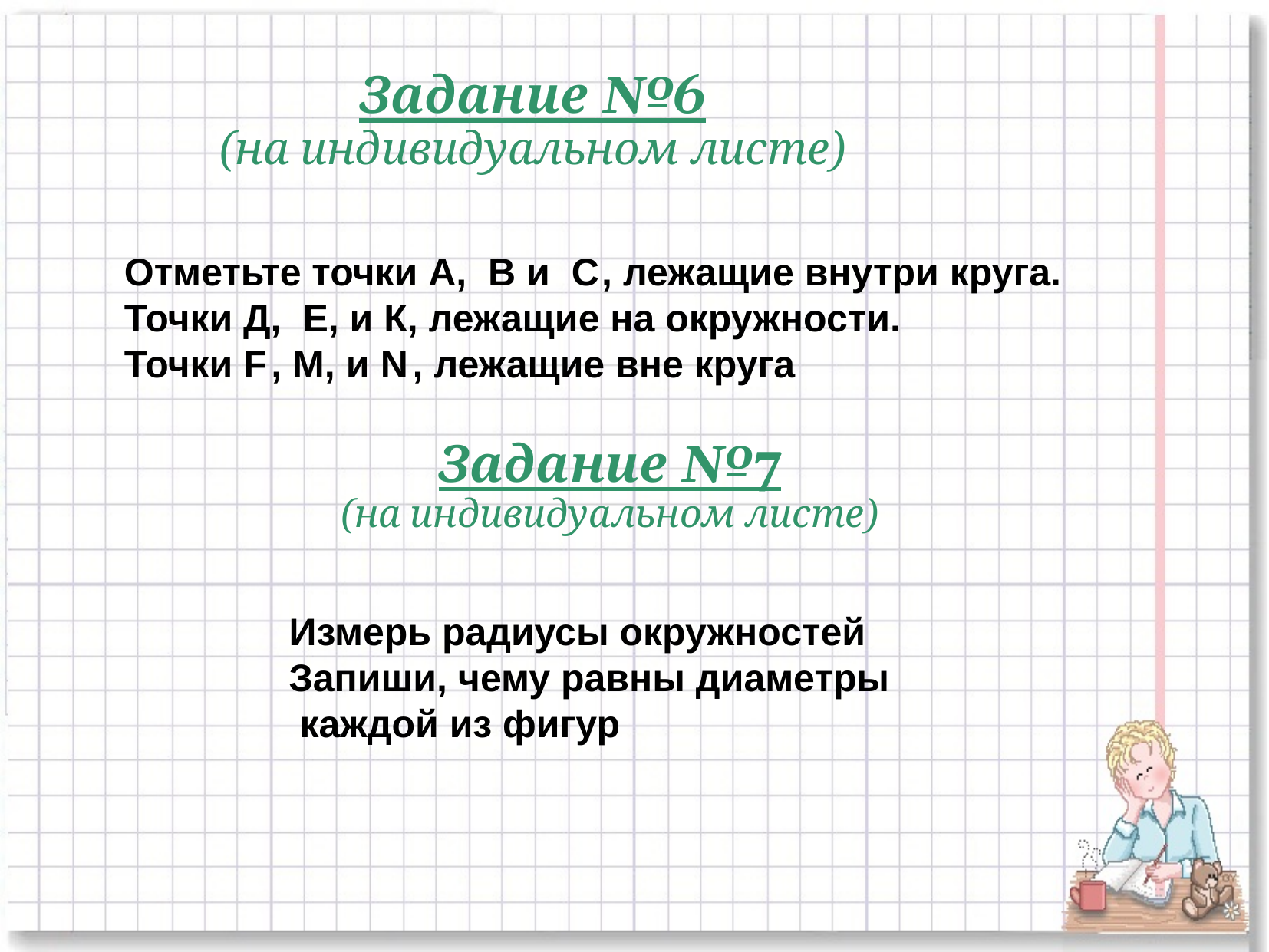

Задание №6
(на индивидуальном листе)
Отметьте точки А,  В и  C, лежащие внутри круга.
Точки Д,  Е, и К, лежащие на окружности.
Точки F, М, и N, лежащие вне круга
Задание №7
(на индивидуальном листе)
Измерь радиусы окружностей
Запиши, чему равны диаметры
 каждой из фигур